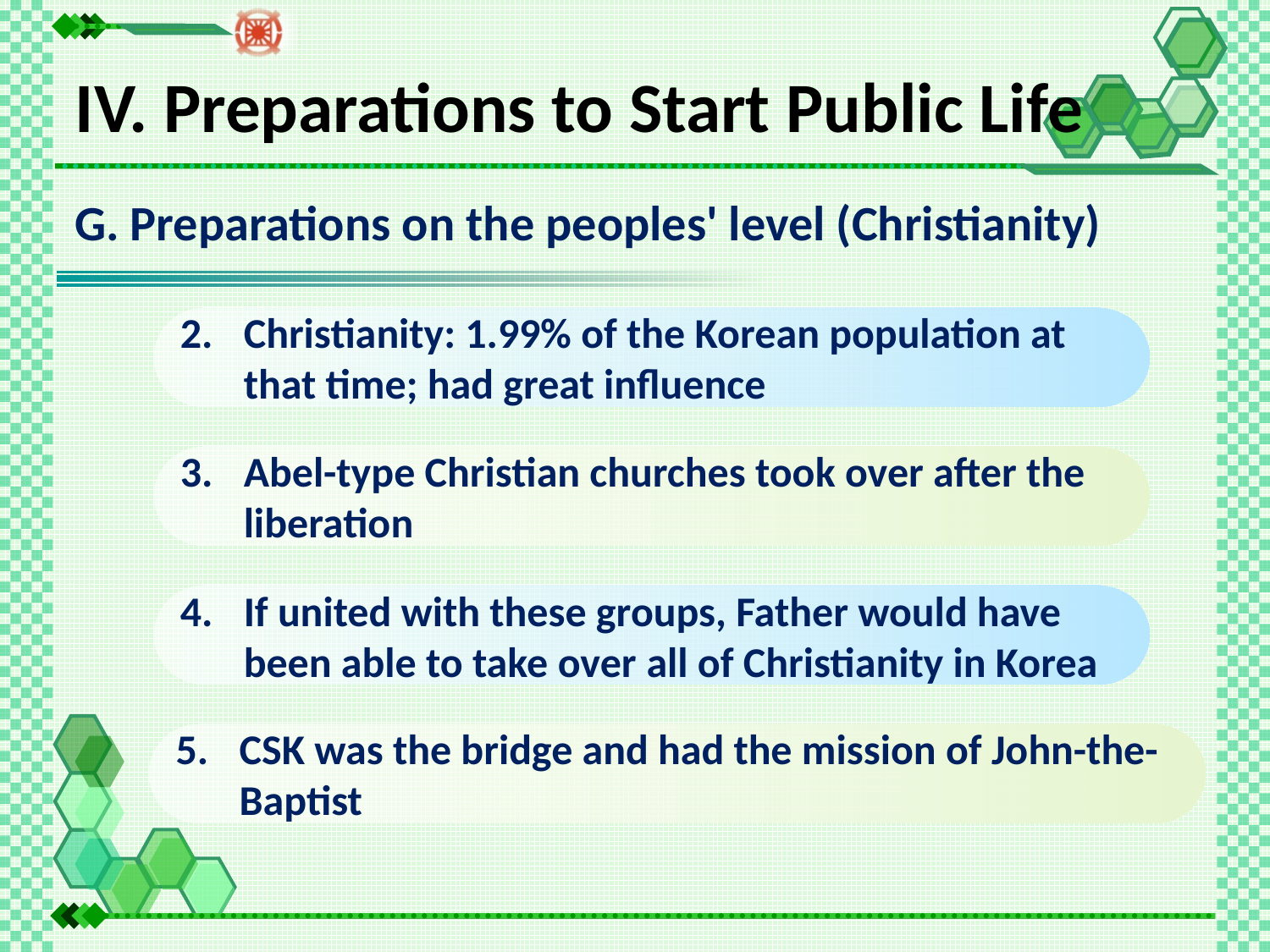

IV. Preparations to Start Public Life
G. Preparations on the peoples' level (Christianity)

Christianity: 1.99% of the Korean population at that time; had great influence
Abel-type Christian churches took over after the liberation
If united with these groups, Father would have been able to take over all of Christianity in Korea
CSK was the bridge and had the mission of John-the-Baptist